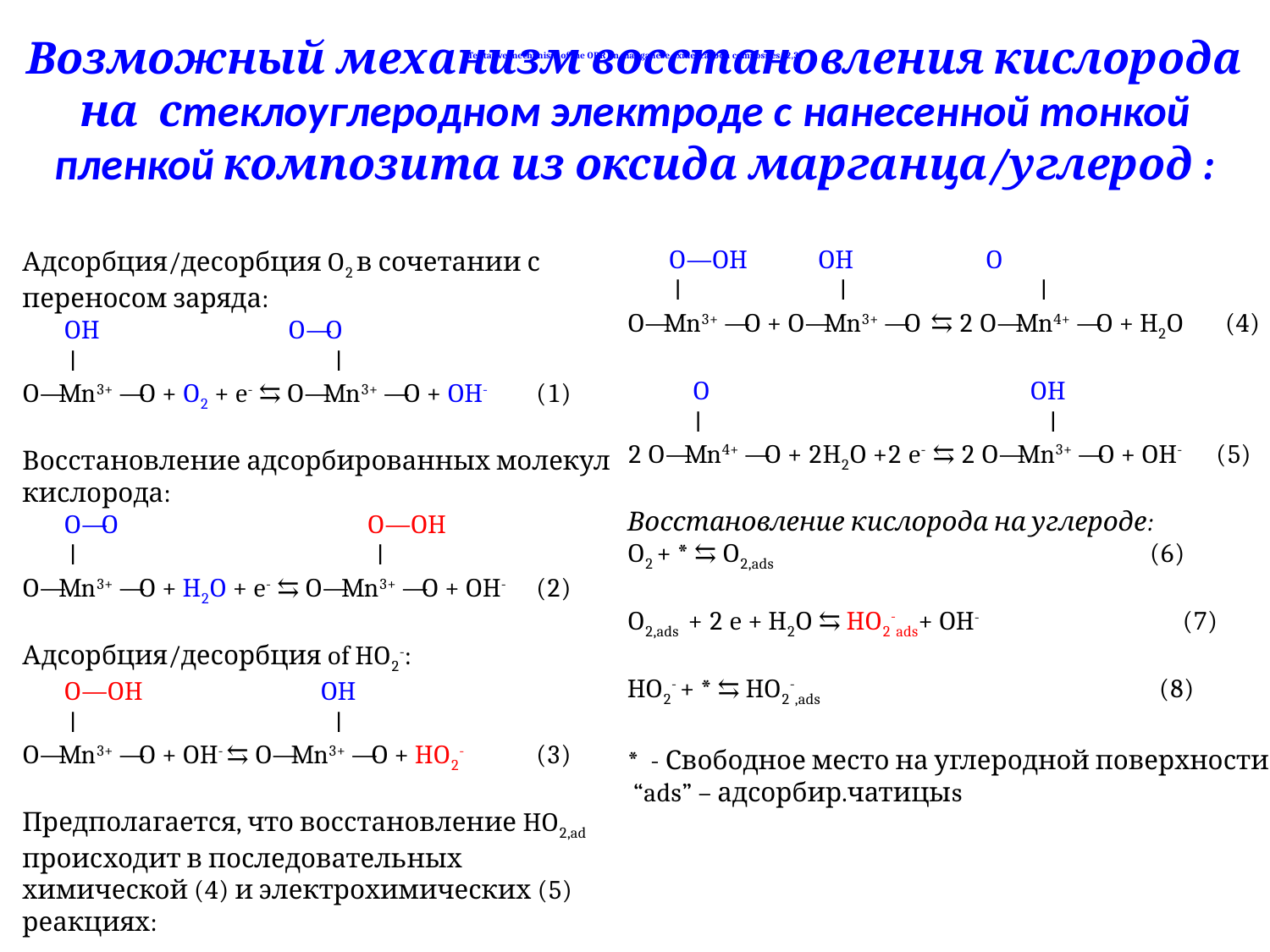

Возможный механизм восстановления кислорода на  стеклоуглеродном электроде с нанесенной тонкой пленкой композита из оксида марганца/углерод :
# Tentative mechanism of the ORR on manganese oxide/carbon composites [2,3]
       O― OH                    OH                                       O
        ǀ                          ǀ                                ǀ
O―Mn3+ ―O + O―Mn3+ ―O  ⇆ 2 O―Mn4+ ―O + H2O       (4)

           O                                                      OH
           ǀ                                                          ǀ
2 O―Mn4+ ―O + 2H2O +2 e-  ⇆ 2 O―Mn3+ ―O + OH-          (5)

Восстановление кислорода на углероде:
O2 + * ⇆ O2,ads                                                                                                               (6)

O2,ads  + 2 e + H2O ⇆ HO2-ads+ OH-                                                            (7)

HO2- + * ⇆ HO2-,ads                                                                                                    (8)

*  - Свободное место на углеродной поверхности
 “ads” – адсорбир.чатицыs

Адсорбция/десорбция O2 в сочетании с переносом заряда:
       OH                                                       O―O
        ǀ                                           ǀ
O―Mn3+ ―O + O2 + e- ⇆ O―Mn3+ ―O + OH-	 (1)

Восстановление адсорбированных молекул кислорода:
       O―O                                          O― OH
        ǀ                                                  ǀ
O―Mn3+ ―O + H2O + e- ⇆ O―Mn3+ ―O + OH-	 (2)

Адсорбция/десорбция of HO2-:
       O― OH                              OH
        ǀ                                           ǀ
O―Mn3+ ―O + OH- ⇆ O―Mn3+ ―O + HO2-	 (3)

Предполагается, что восстановление HO2,ad происходит в последовательных химической (4) и электрохимических (5) реакциях: